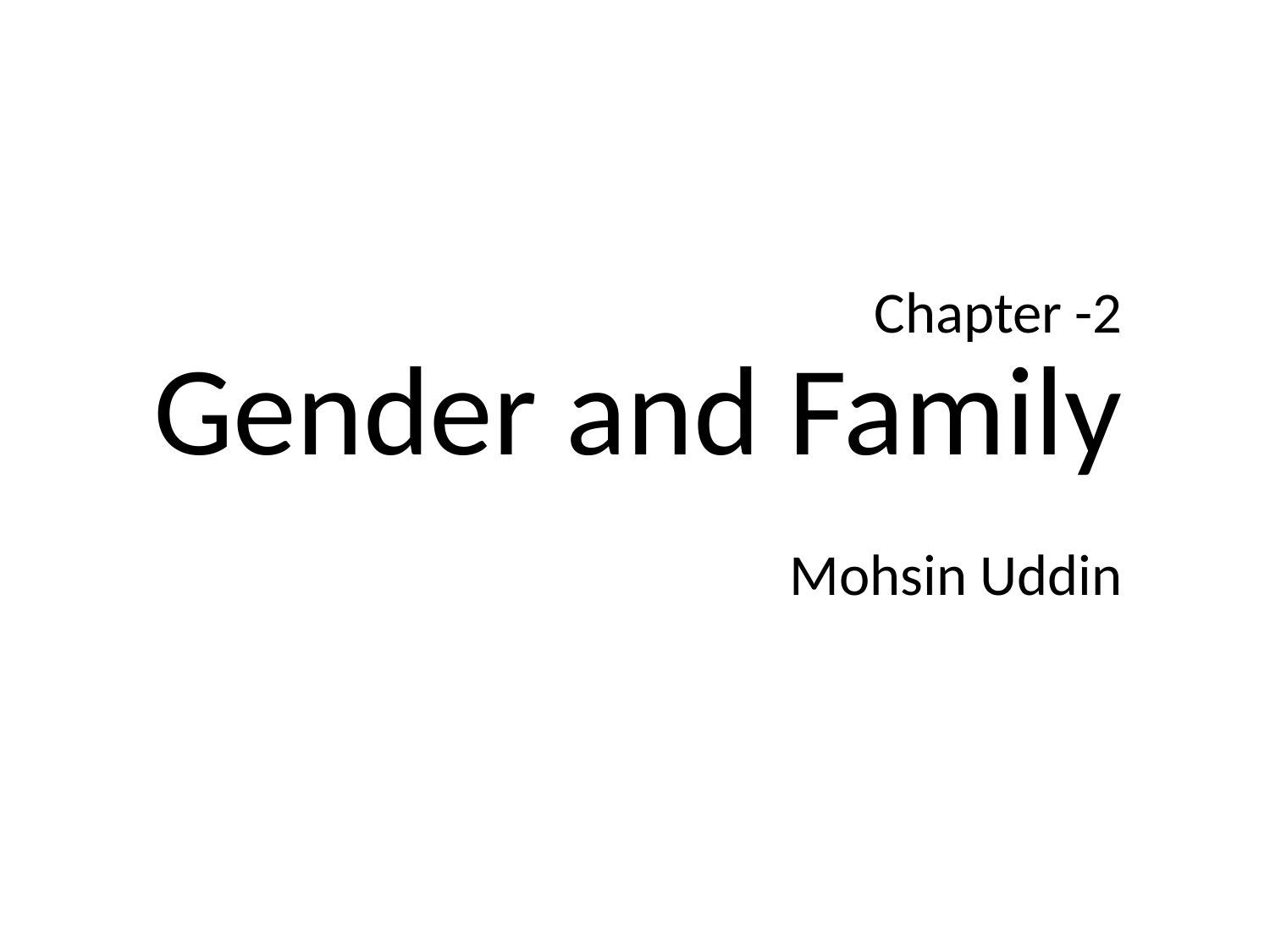

# Chapter -2 Gender and Family Mohsin Uddin